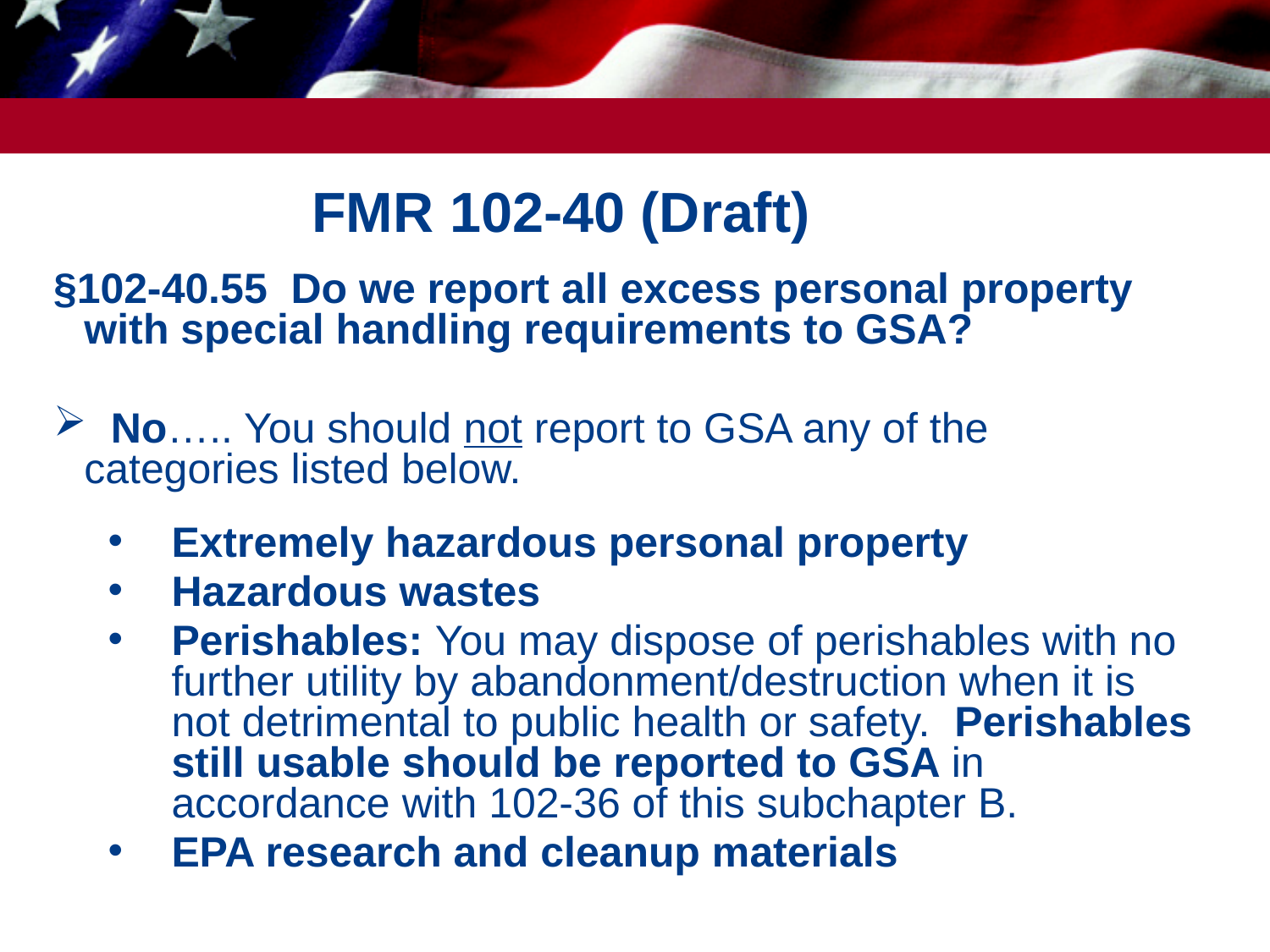

# FMR 102-40 (Draft)

§102-40.55  Do we report all excess personal property with special handling requirements to GSA?

  No….. You should not report to GSA any of the categories listed below.

Extremely hazardous personal property
Hazardous wastes
Perishables: You may dispose of perishables with no further utility by abandonment/destruction when it is not detrimental to public health or safety.  Perishables still usable should be reported to GSA in accordance with 102-36 of this subchapter B.
EPA research and cleanup materials